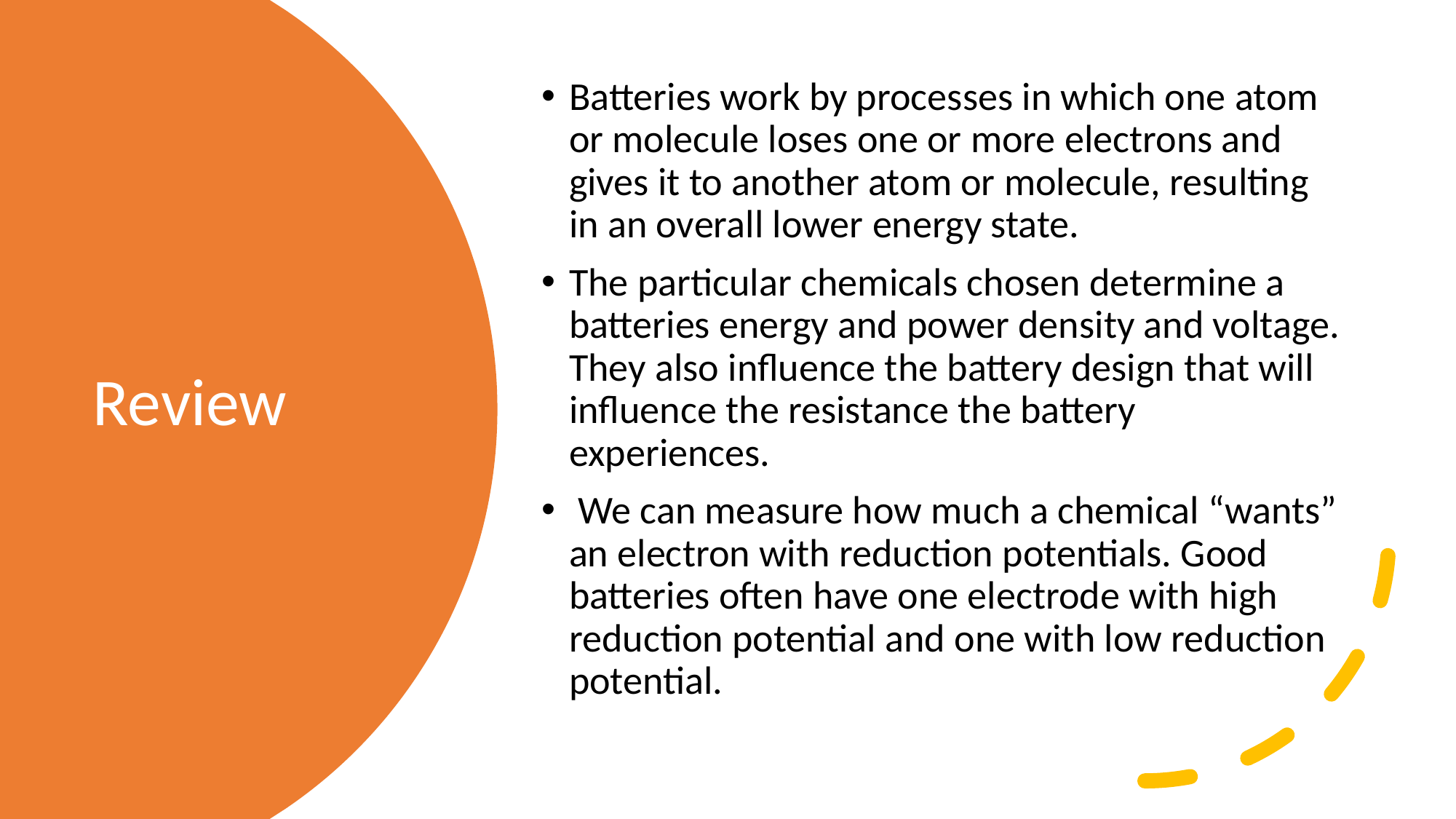

Batteries work by processes in which one atom or molecule loses one or more electrons and gives it to another atom or molecule, resulting in an overall lower energy state.
The particular chemicals chosen determine a batteries energy and power density and voltage. They also influence the battery design that will influence the resistance the battery experiences.
 We can measure how much a chemical “wants” an electron with reduction potentials. Good batteries often have one electrode with high reduction potential and one with low reduction potential.

# Review